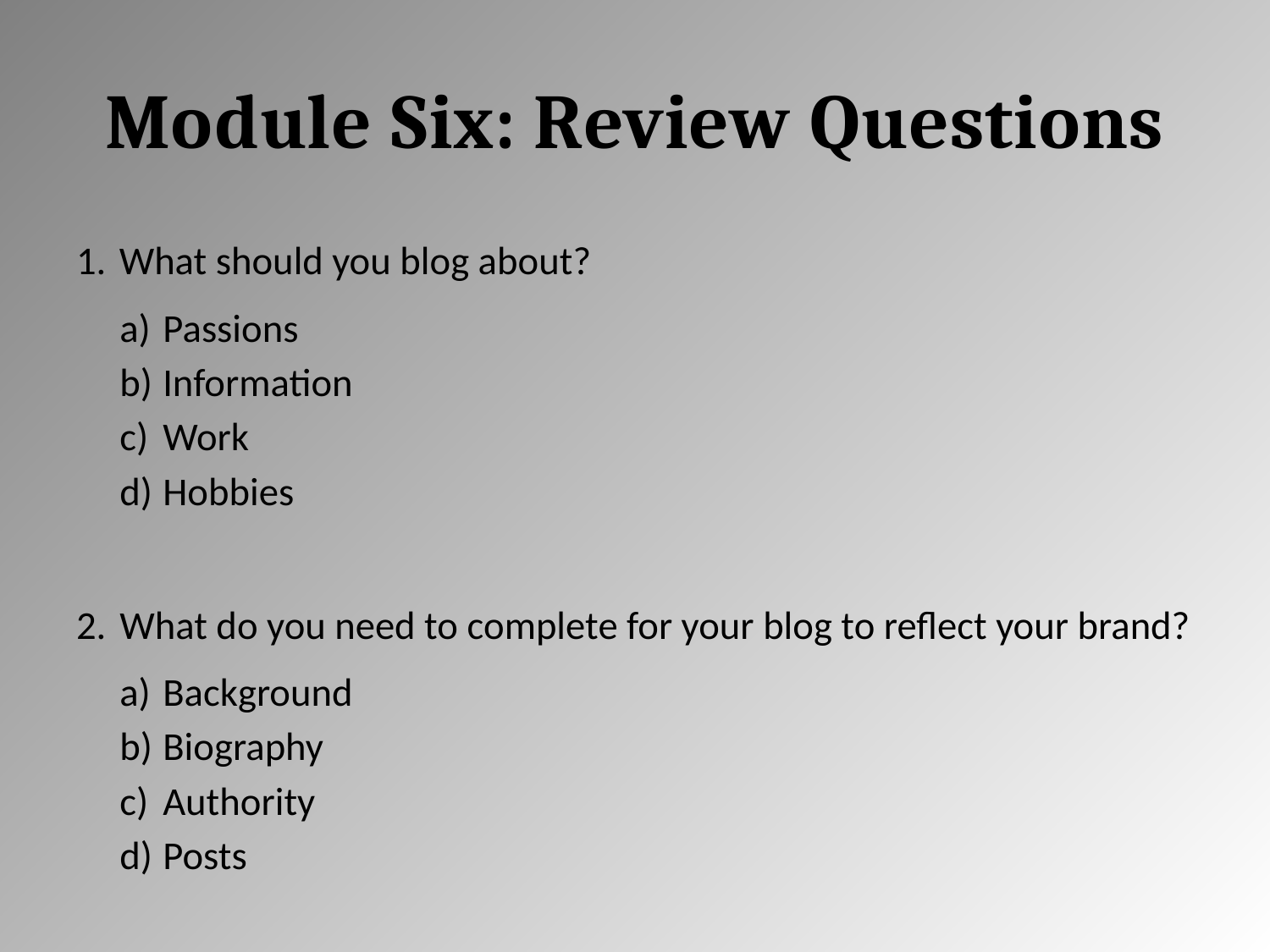

# Module Six: Review Questions
What should you blog about?
Passions
Information
Work
Hobbies

What do you need to complete for your blog to reflect your brand?
Background
Biography
Authority
Posts